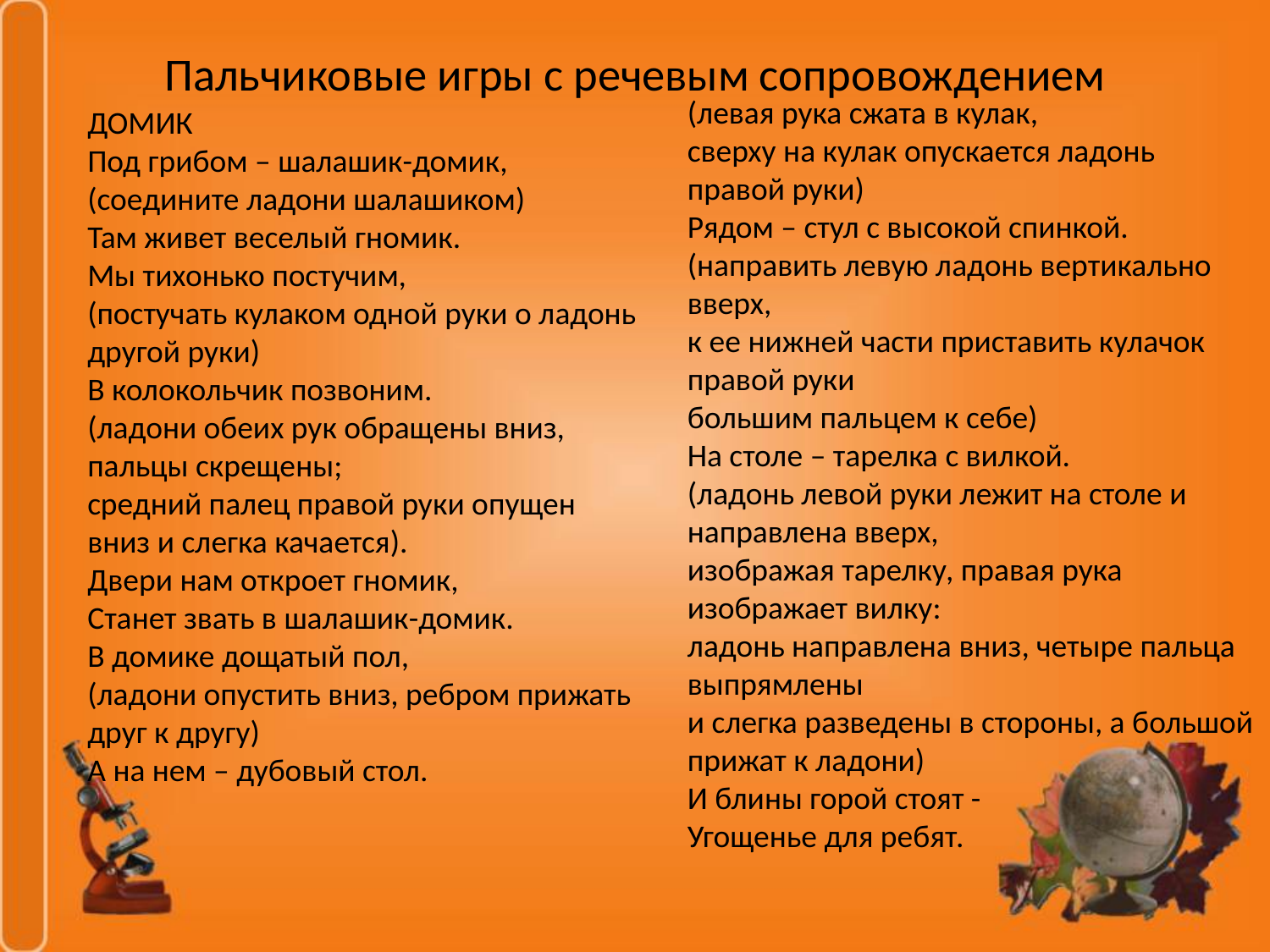

# Пальчиковые игры с речевым сопровождением
(левая рука сжата в кулак,
сверху на кулак опускается ладонь правой руки)
Рядом – стул с высокой спинкой.
(направить левую ладонь вертикально вверх,
к ее нижней части приставить кулачок правой руки
большим пальцем к себе)
На столе – тарелка с вилкой.
(ладонь левой руки лежит на столе и направлена вверх,
изображая тарелку, правая рука изображает вилку:
ладонь направлена вниз, четыре пальца выпрямлены
и слегка разведены в стороны, а большой прижат к ладони)
И блины горой стоят -
Угощенье для ребят.
ДОМИК
Под грибом – шалашик-домик,
(соедините ладони шалашиком)
Там живет веселый гномик.
Мы тихонько постучим,
(постучать кулаком одной руки о ладонь другой руки)
В колокольчик позвоним.
(ладони обеих рук обращены вниз, пальцы скрещены;
средний палец правой руки опущен вниз и слегка качается).
Двери нам откроет гномик,
Станет звать в шалашик-домик.
В домике дощатый пол,
(ладони опустить вниз, ребром прижать друг к другу)
А на нем – дубовый стол.